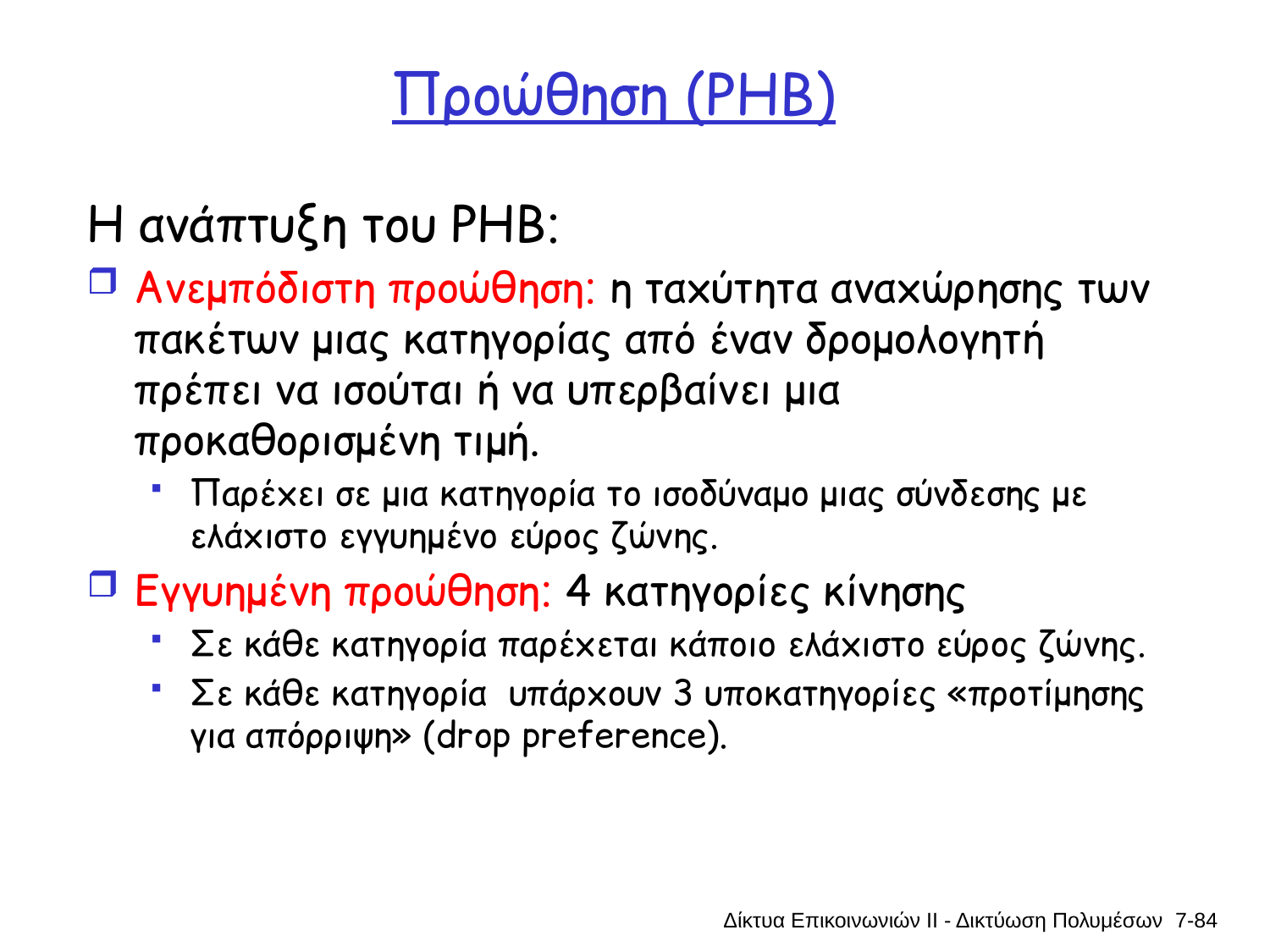

# Προώθηση (PHB)
Η ανάπτυξη του PHB:
Ανεμπόδιστη προώθηση: η ταχύτητα αναχώρησης των πακέτων μιας κατηγορίας από έναν δρομολογητή πρέπει να ισούται ή να υπερβαίνει μια προκαθορισμένη τιμή.
Παρέχει σε μια κατηγορία το ισοδύναμο μιας σύνδεσης με ελάχιστο εγγυημένο εύρος ζώνης.
Εγγυημένη προώθηση: 4 κατηγορίες κίνησης
Σε κάθε κατηγορία παρέχεται κάποιο ελάχιστο εύρος ζώνης.
Σε κάθε κατηγορία  υπάρχουν 3 υποκατηγορίες «προτίμησης για απόρριψη» (drop preference).

Δίκτυα Επικοινωνιών ΙΙ - Δικτύωση Πολυμέσων
7-84